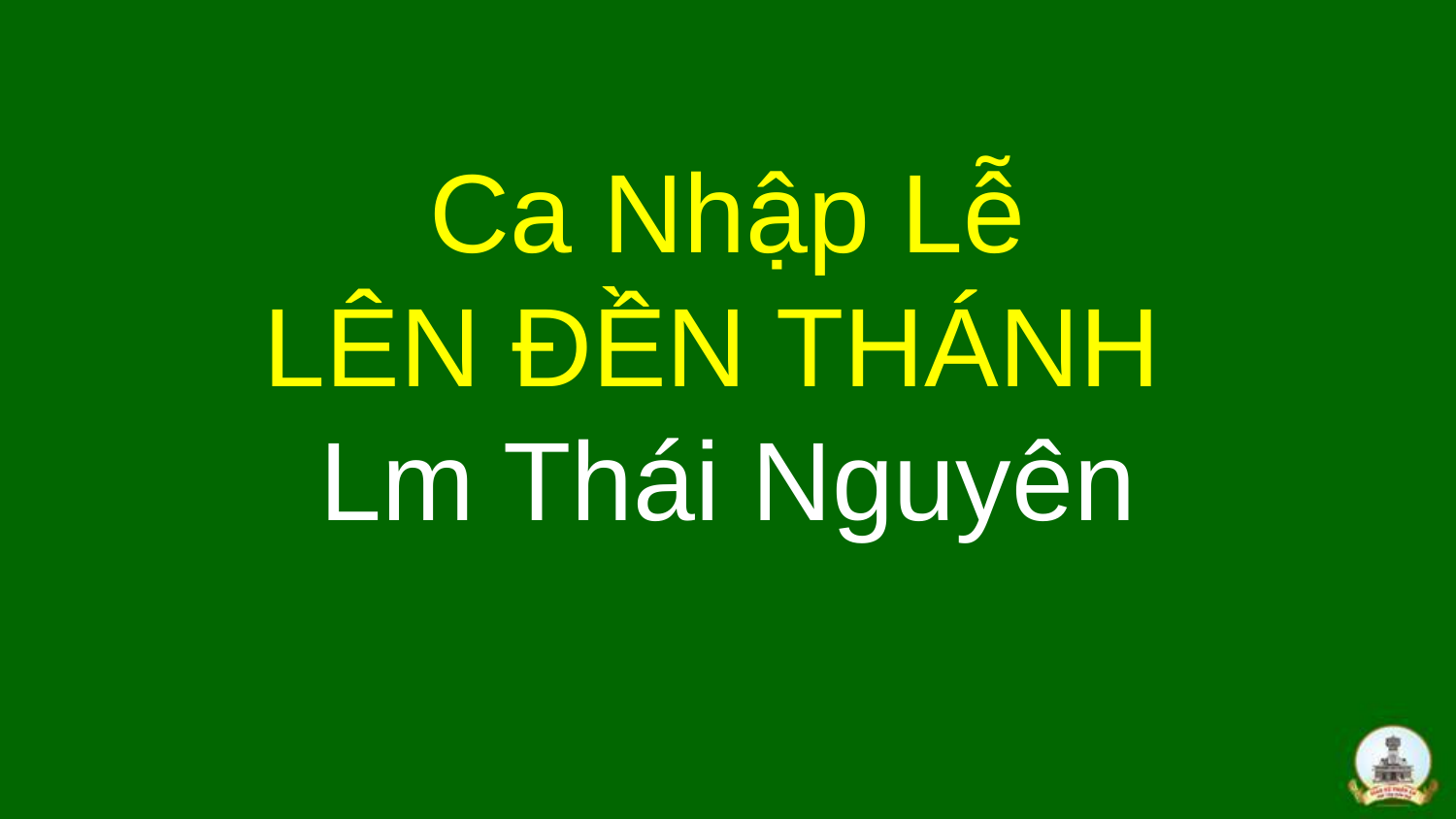

# Ca Nhập Lễ LÊN ĐỀN THÁNH Lm Thái Nguyên